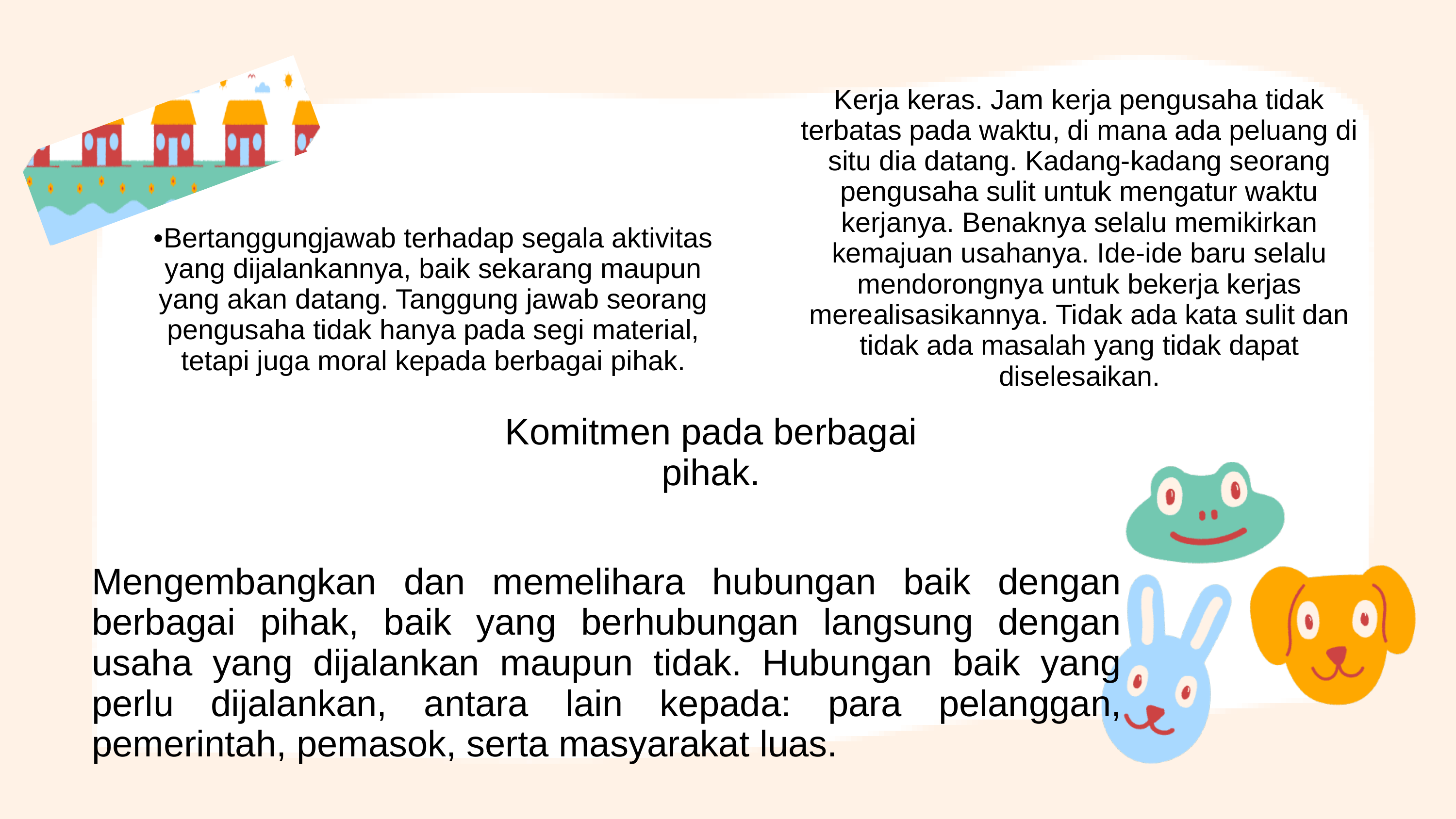

Kerja keras. Jam kerja pengusaha tidak terbatas pada waktu, di mana ada peluang di situ dia datang. Kadang-kadang seorang pengusaha sulit untuk mengatur waktu kerjanya. Benaknya selalu memikirkan kemajuan usahanya. Ide-ide baru selalu mendorongnya untuk bekerja kerjas merealisasikannya. Tidak ada kata sulit dan tidak ada masalah yang tidak dapat diselesaikan.

•Bertanggungjawab terhadap segala aktivitas yang dijalankannya, baik sekarang maupun yang akan datang. Tanggung jawab seorang pengusaha tidak hanya pada segi material, tetapi juga moral kepada berbagai pihak.

Komitmen pada berbagai pihak.

Mengembangkan dan memelihara hubungan baik dengan berbagai pihak, baik yang berhubungan langsung dengan usaha yang dijalankan maupun tidak. Hubungan baik yang perlu dijalankan, antara lain kepada: para pelanggan, pemerintah, pemasok, serta masyarakat luas.